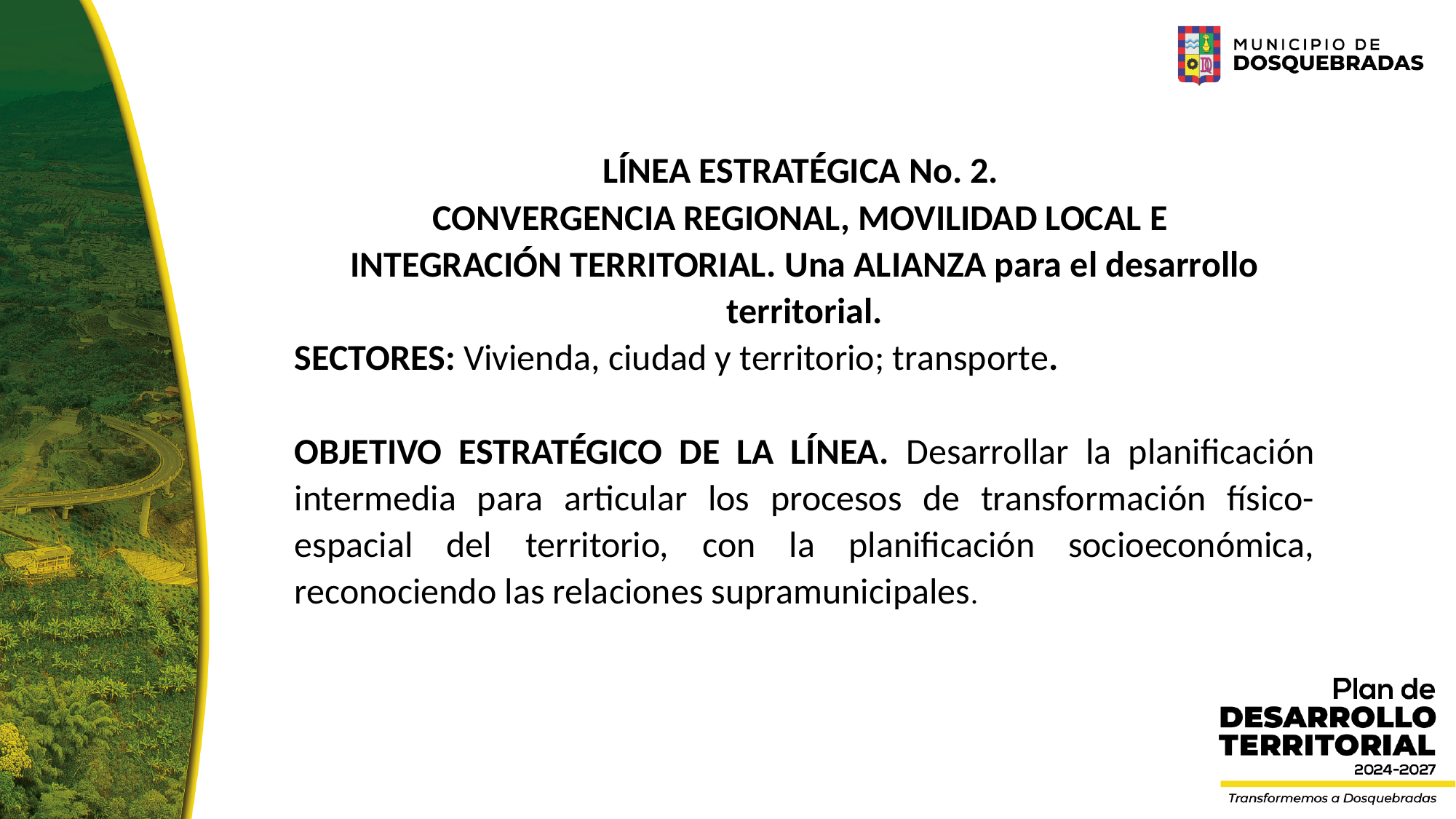

LÍNEA ESTRATÉGICA No. 2.
CONVERGENCIA REGIONAL, MOVILIDAD LOCAL E
INTEGRACIÓN TERRITORIAL. Una ALIANZA para el desarrollo territorial.
SECTORES: Vivienda, ciudad y territorio; transporte.

OBJETIVO ESTRATÉGICO DE LA LÍNEA. Desarrollar la planificación intermedia para articular los procesos de transformación físico-espacial del territorio, con la planificación socioeconómica, reconociendo las relaciones supramunicipales.